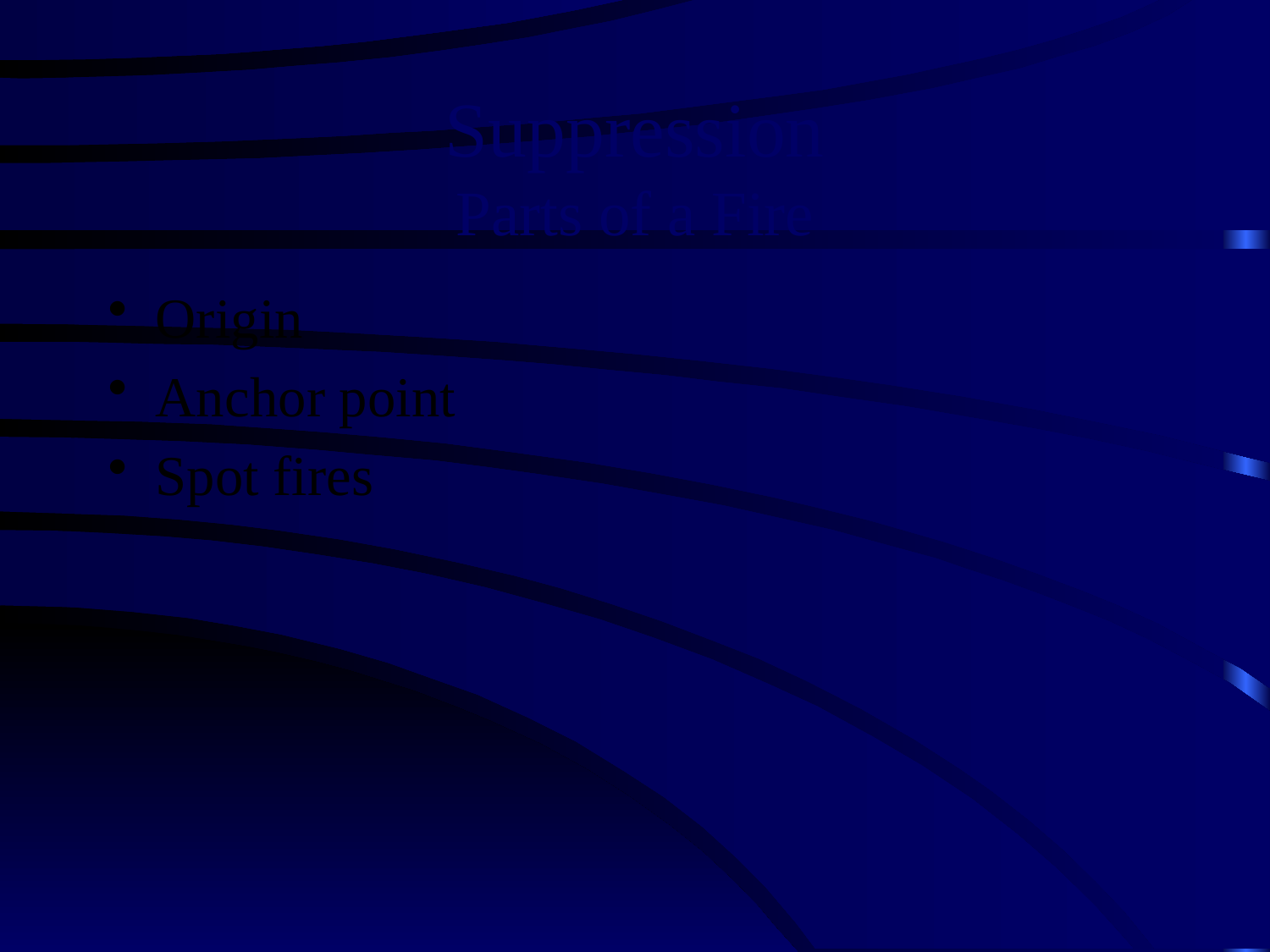

# Suppression Parts of a Fire
Origin
Anchor point
Spot fires